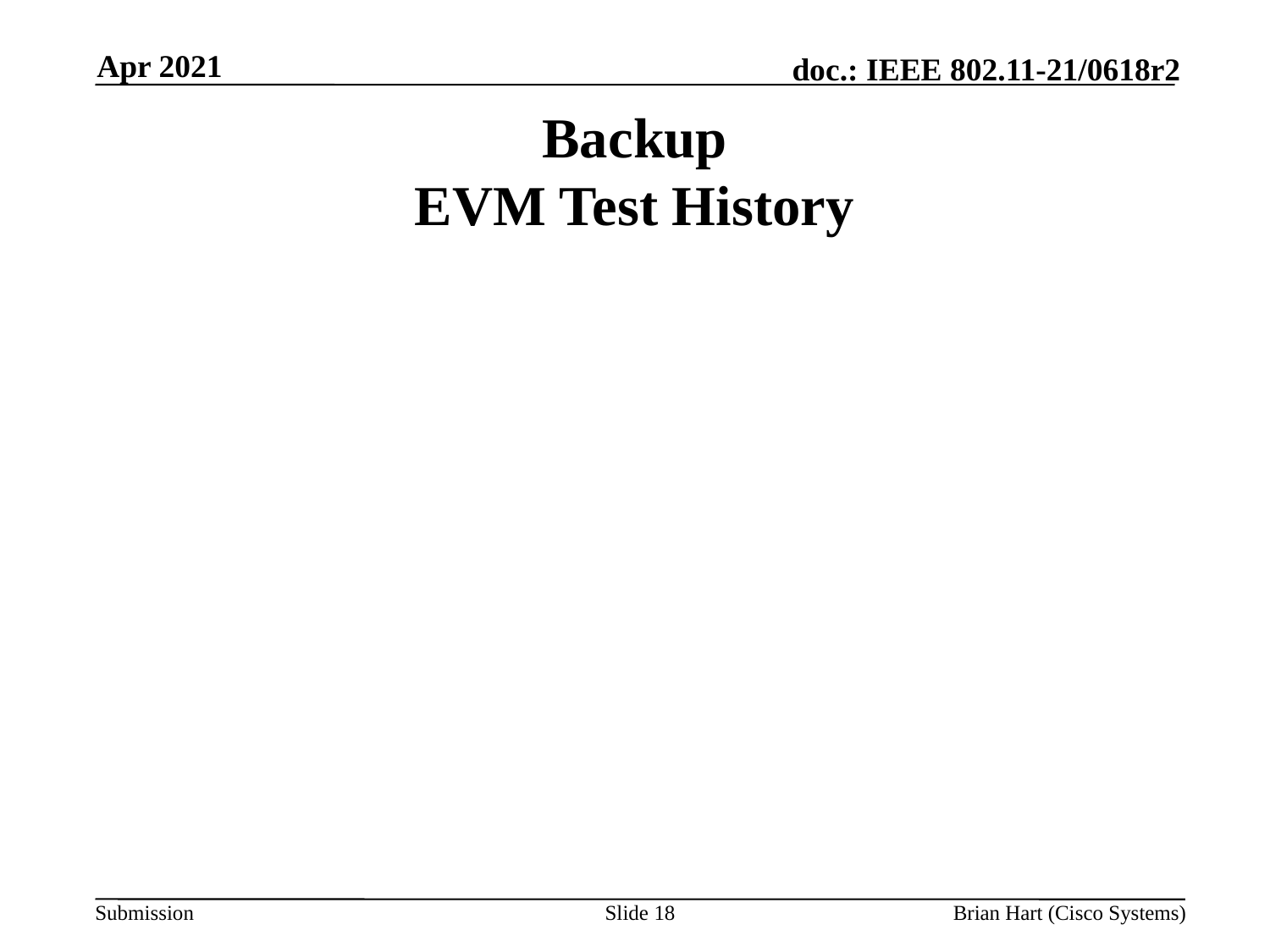

Apr 2021
# Backup EVM Test History
Slide 18
Brian Hart (Cisco Systems)